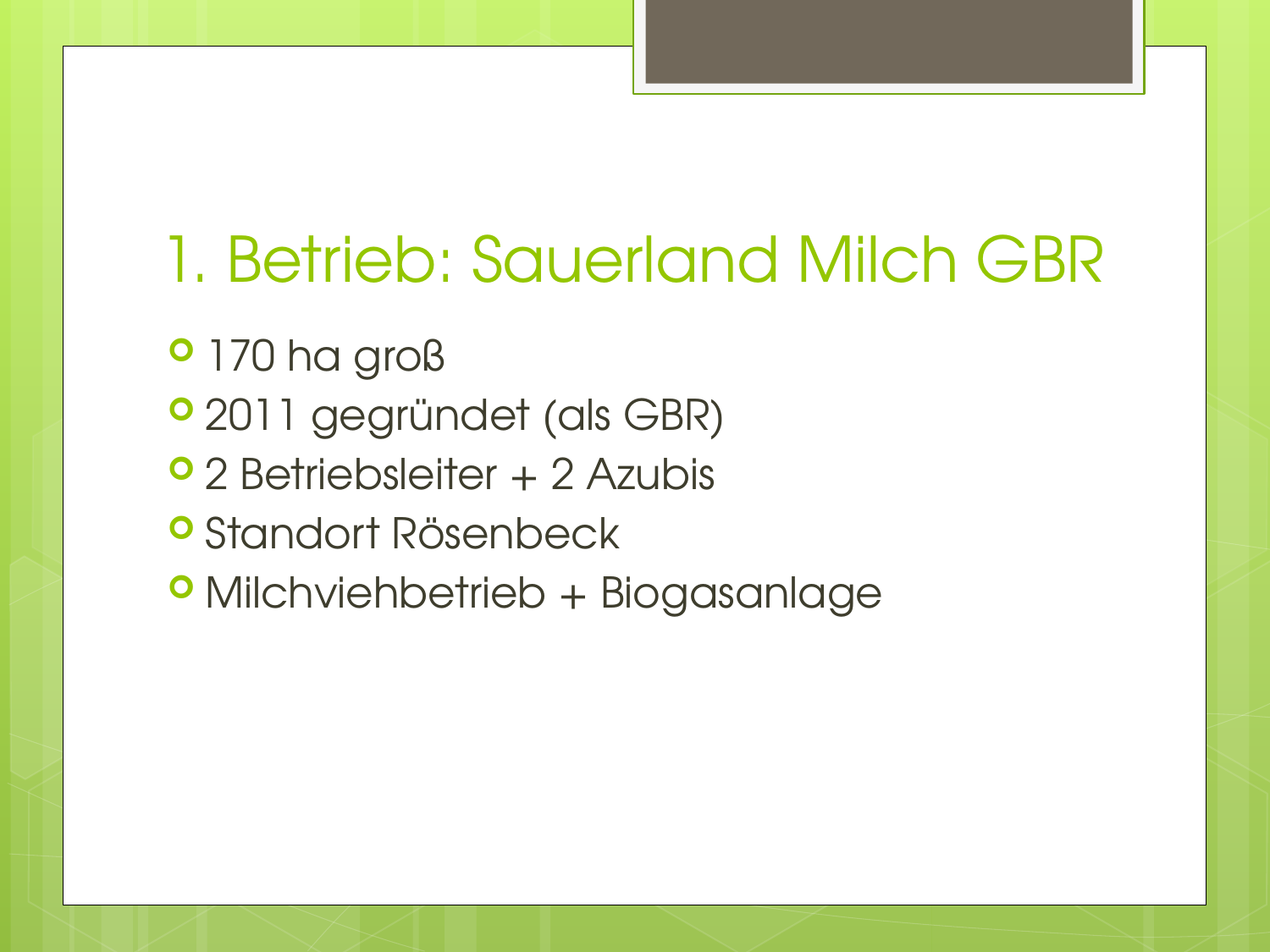

# 1. Betrieb: Sauerland Milch GBR
170 ha groß
2011 gegründet (als GBR)
2 Betriebsleiter + 2 Azubis
Standort Rösenbeck
Milchviehbetrieb + Biogasanlage